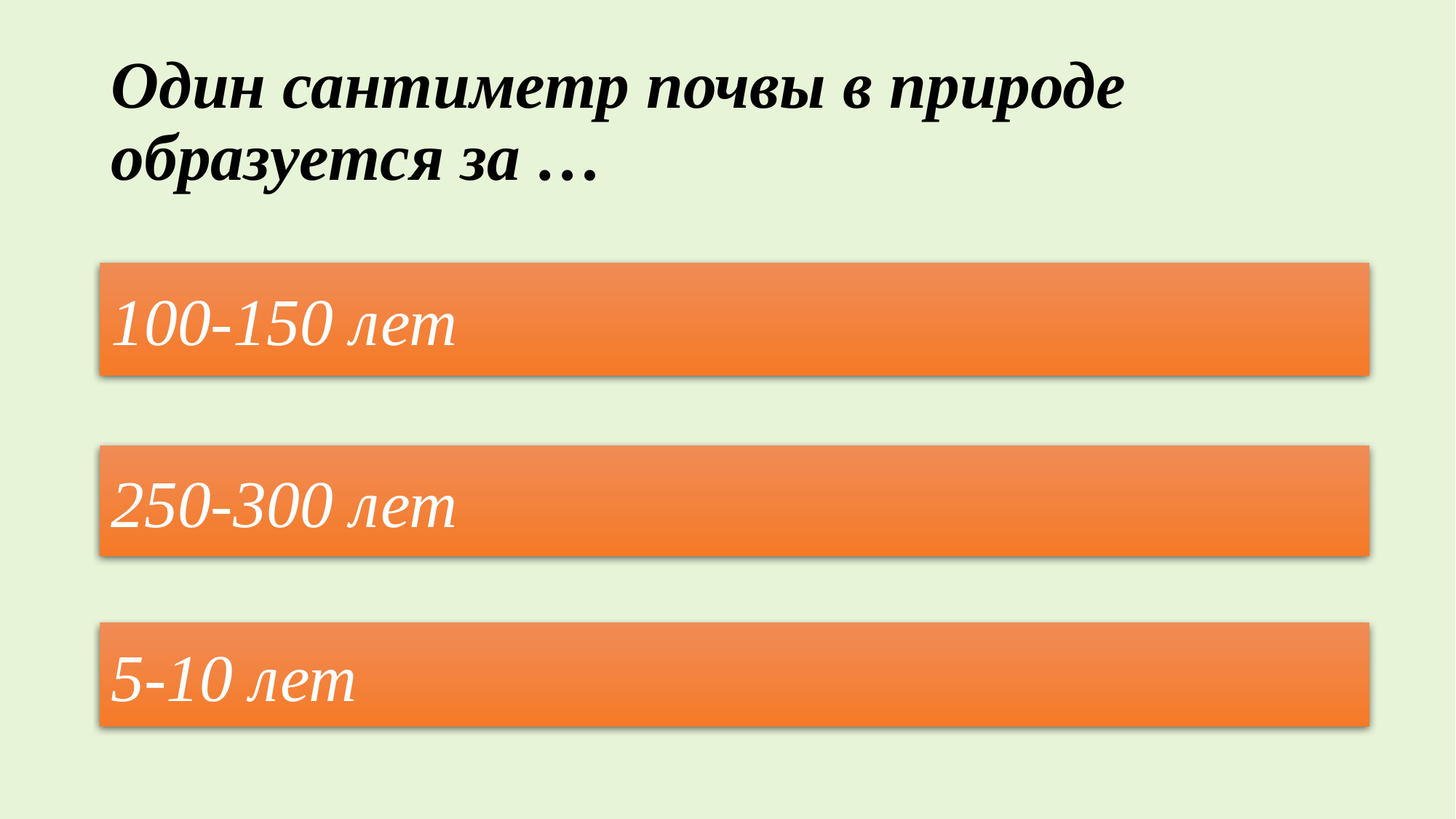

# Один сантиметр почвы в природе образуется за …
100-150 лет
250-300 лет
5-10 лет